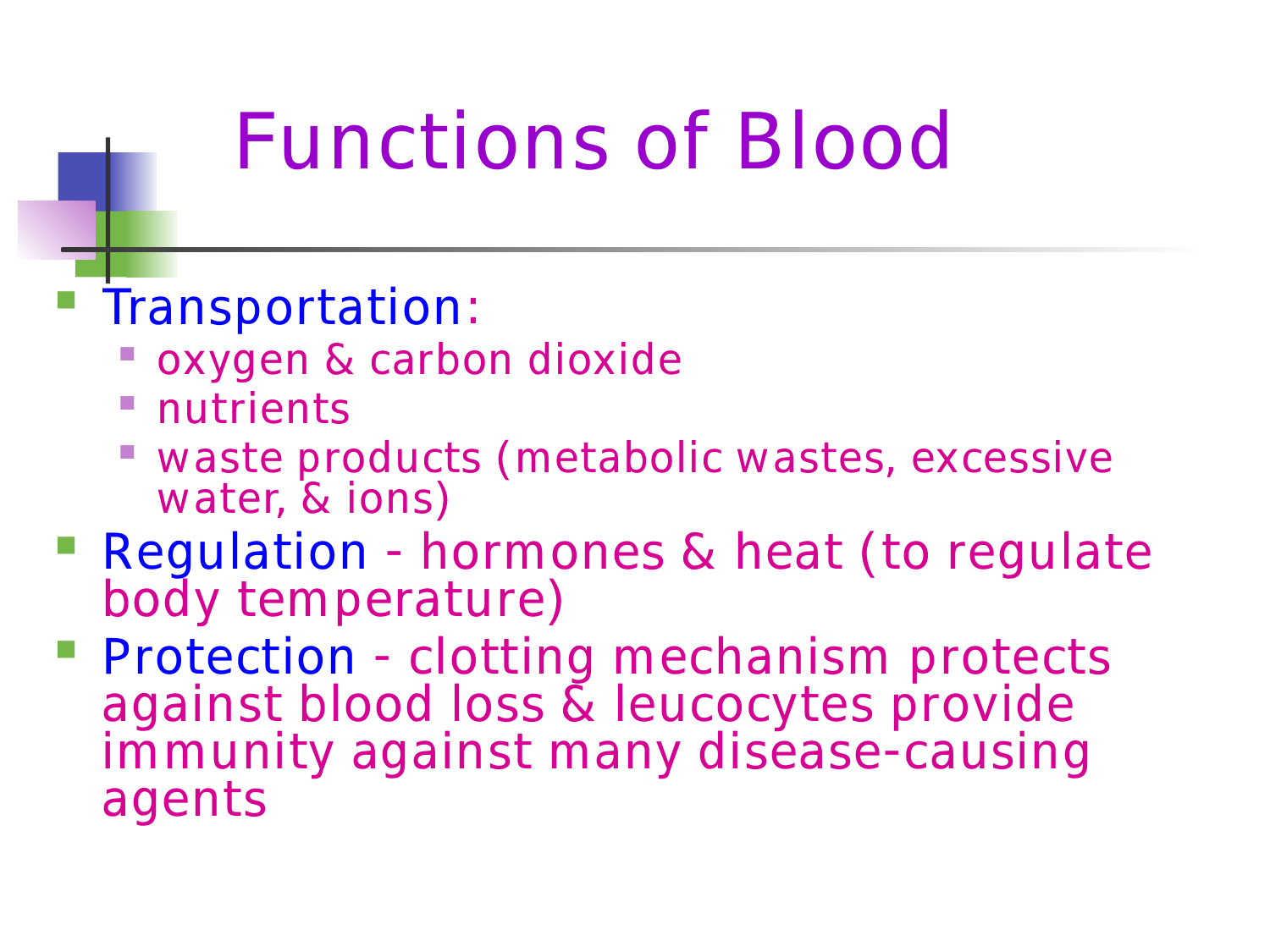

# Functions of Blood
Transportation:
oxygen & carbon dioxide
nutrients
waste products (metabolic wastes, excessive water, & ions)
Regulation - hormones & heat (to regulate body temperature)
Protection - clotting mechanism protects against blood loss & leucocytes provide immunity against many disease-causing agents